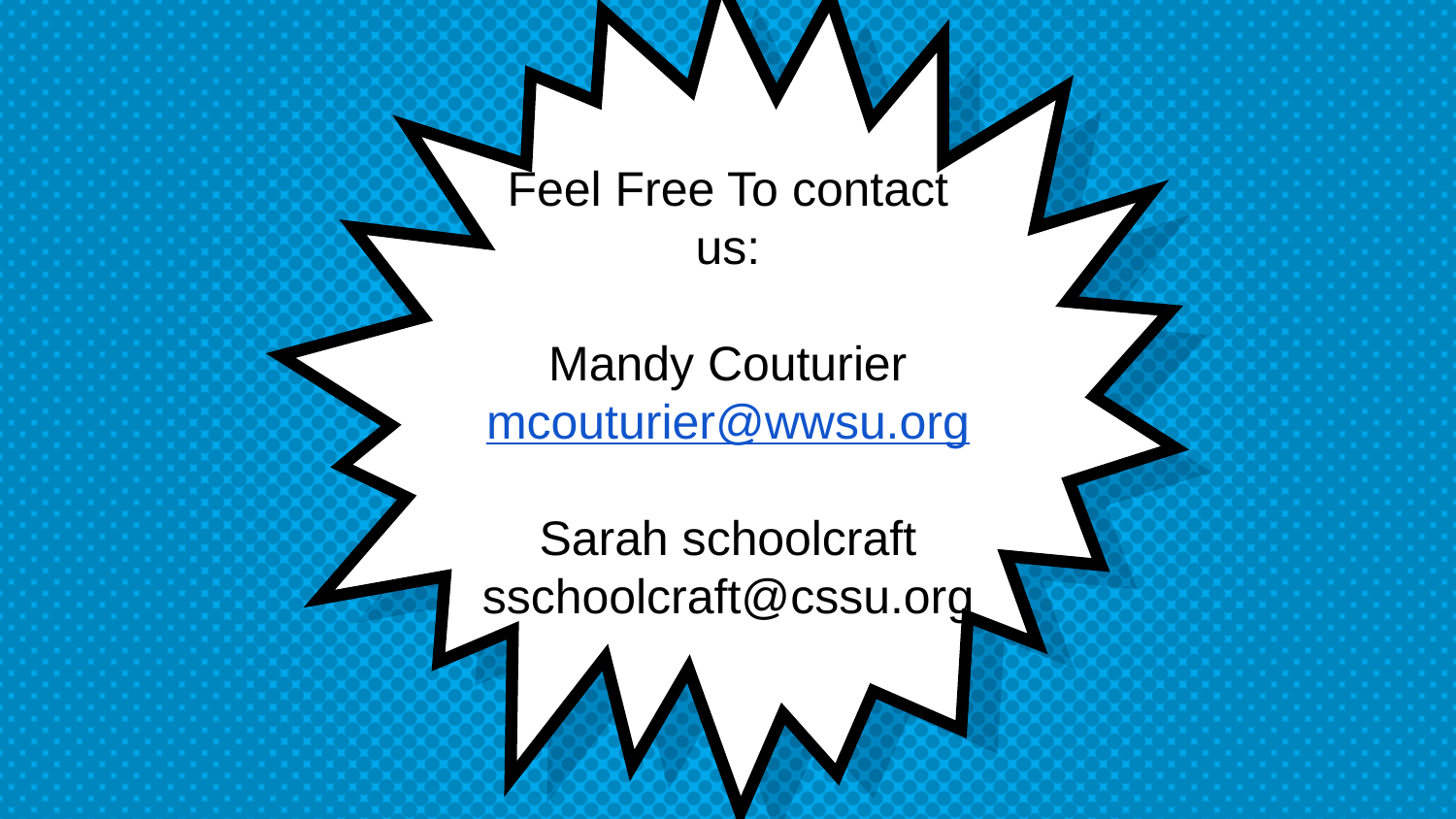

Feel Free To contact us:

Mandy Couturier
mcouturier@wwsu.org

Sarah schoolcraft
sschoolcraft@cssu.org